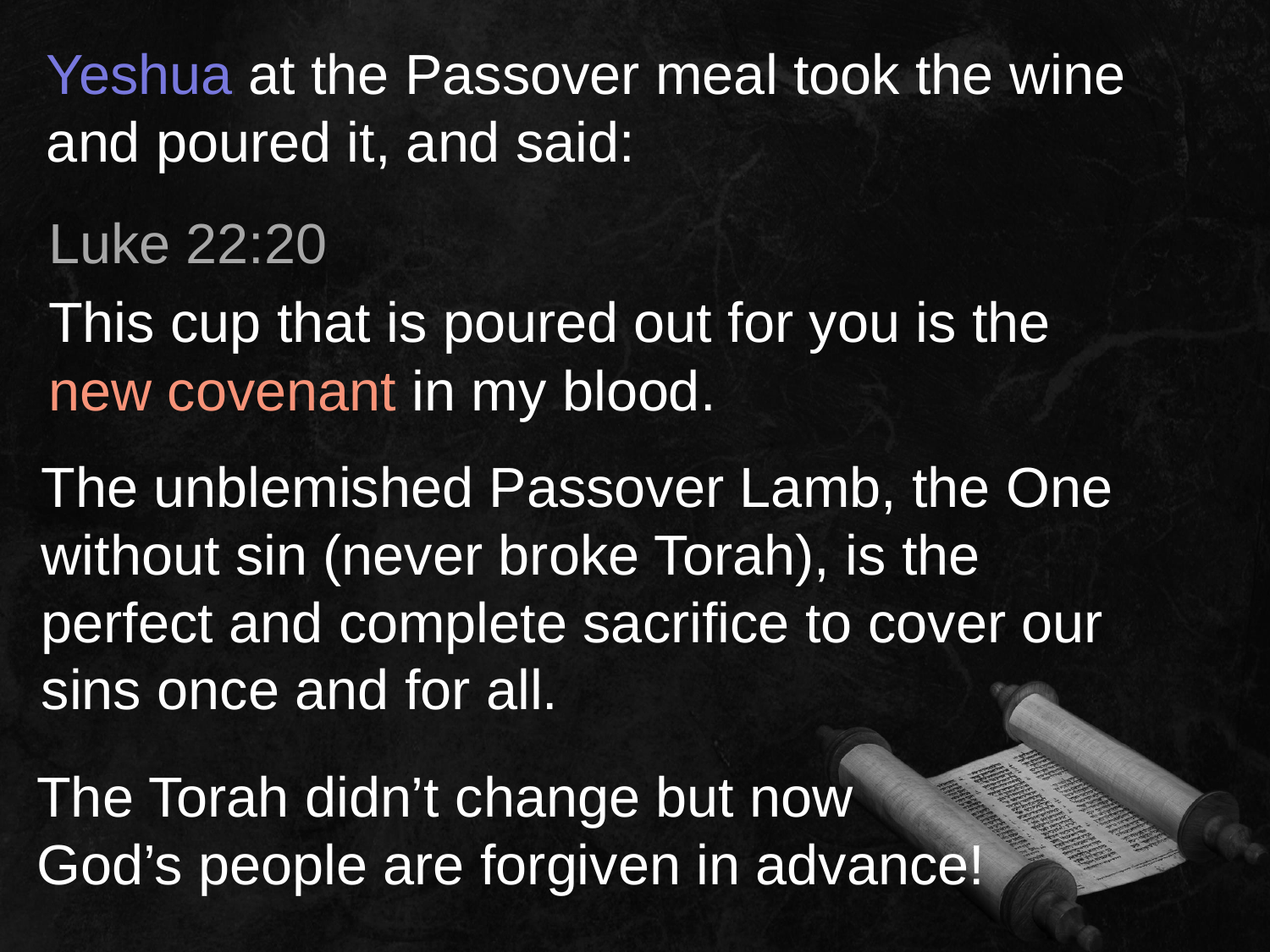

Yeshua at the Passover meal took the wine
and poured it, and said:
Luke 22:20
This cup that is poured out for you is the
new covenant in my blood.
The unblemished Passover Lamb, the One  without sin (never broke Torah), is the perfect and complete sacrifice to cover our sins once and for all.
The Torah didn’t change but now
God’s people are forgiven in advance!